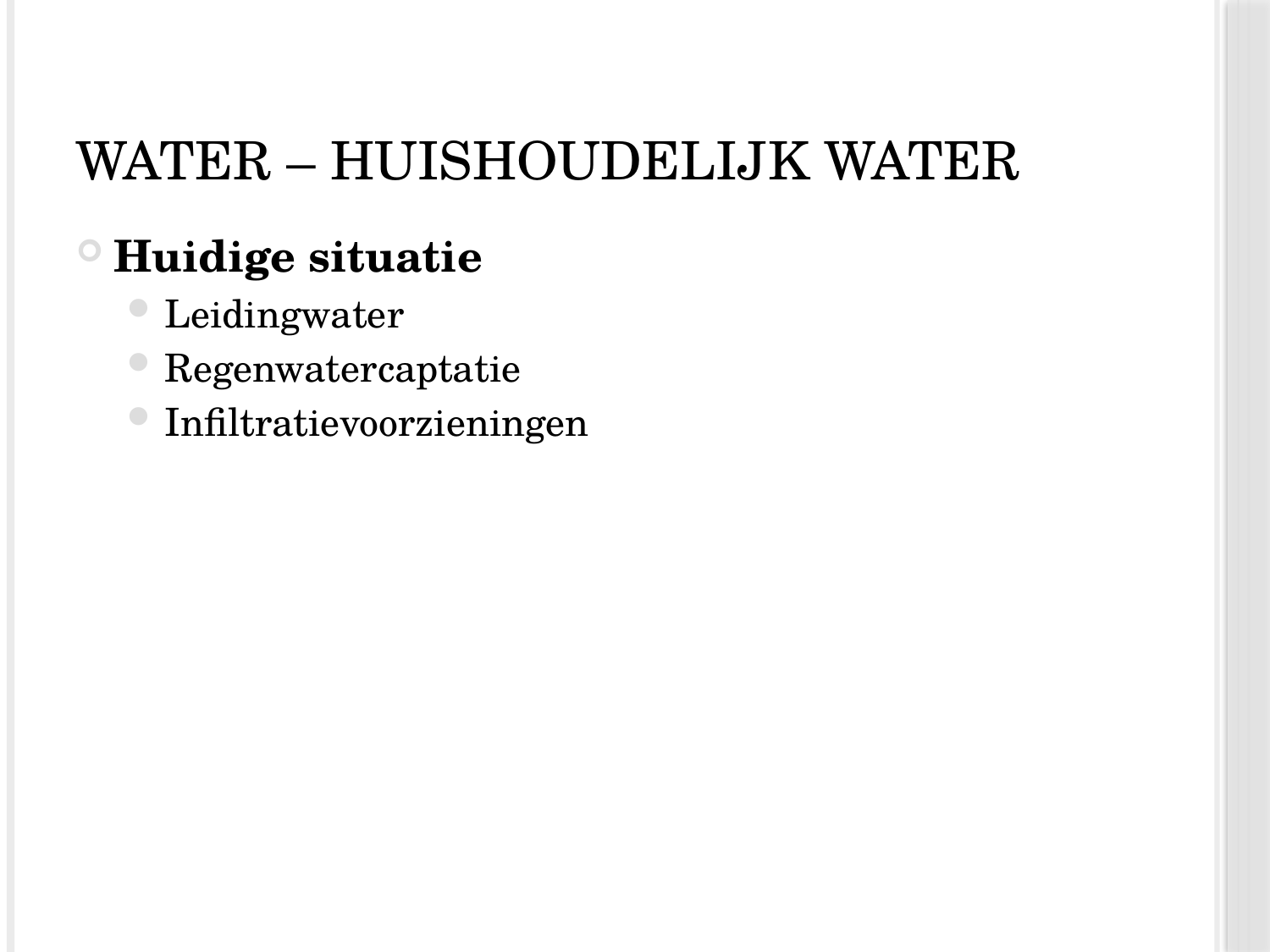

# Water – huishoudelijk water
Huidige situatie
Leidingwater
Regenwatercaptatie
Infiltratievoorzieningen